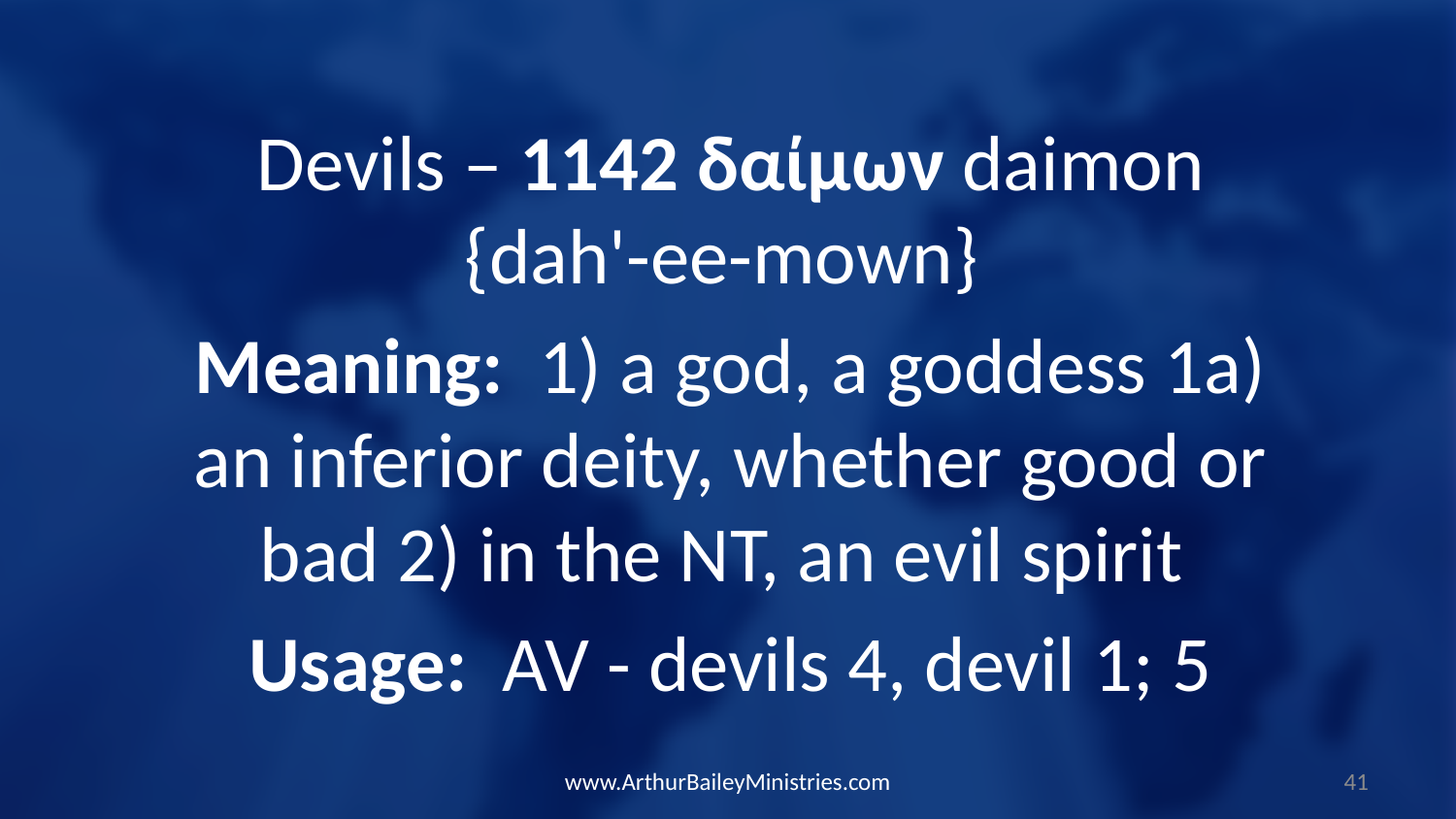

Devils – 1142 δαίμων daimon {dah'-ee-mown}
Meaning:  1) a god, a goddess 1a) an inferior deity, whether good or bad 2) in the NT, an evil spirit
Usage:  AV - devils 4, devil 1; 5

www.ArthurBaileyMinistries.com
41